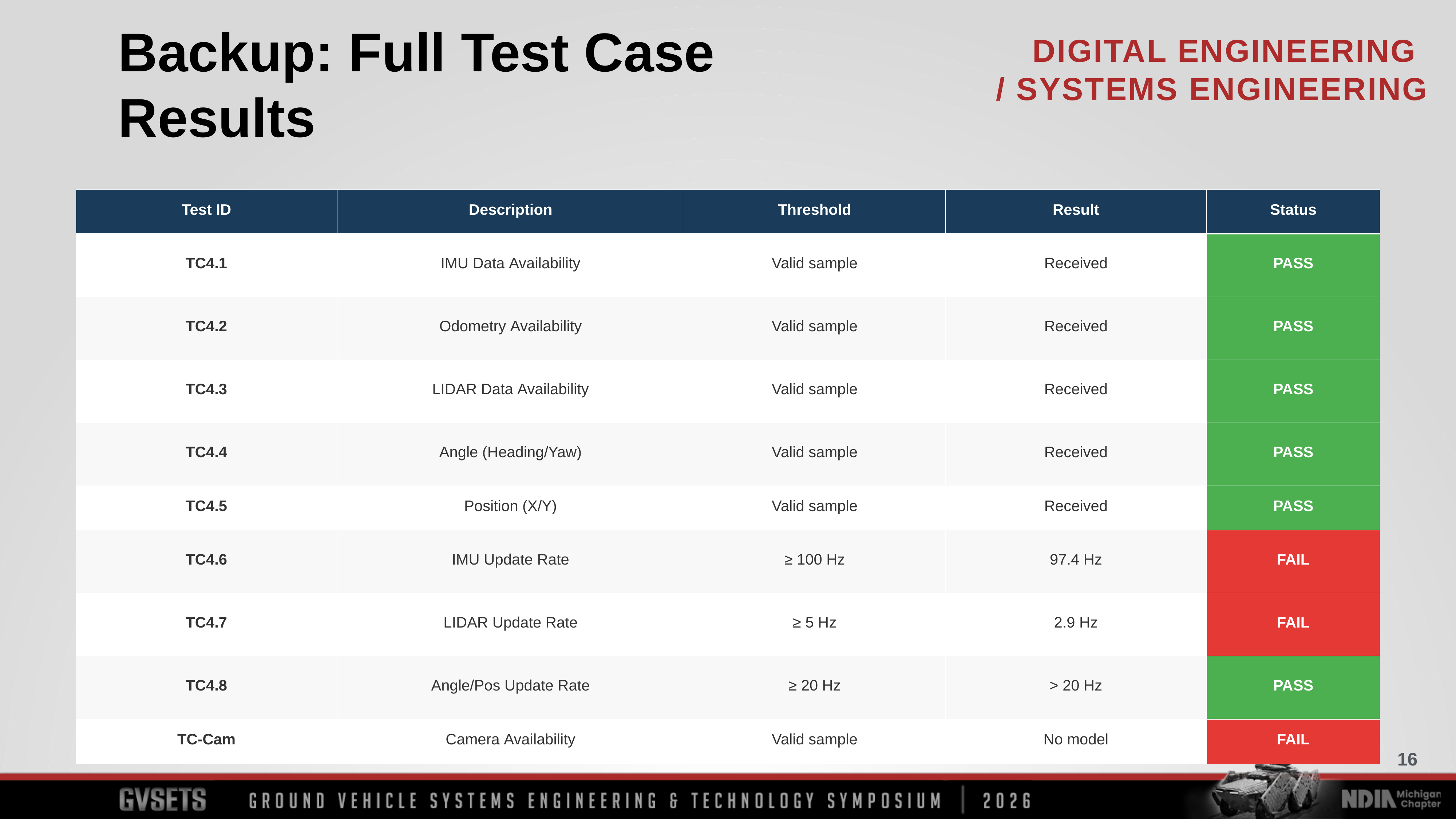

Backup: Full Test Case Results
| Test ID​ | Description​ | Threshold​ | Result​ | Status​ |
| --- | --- | --- | --- | --- |
| TC4.1​ | IMU Data Availability​ | Valid sample​ | Received​ | PASS​ |
| TC4.2​ | Odometry Availability​ | Valid sample​ | Received​ | PASS​ |
| TC4.3​ | LIDAR Data Availability​ | Valid sample​ | Received​ | PASS​ |
| TC4.4​ | Angle (Heading/Yaw)​ | Valid sample​ | Received​ | PASS​ |
| TC4.5​ | Position (X/Y)​ | Valid sample​ | Received​ | PASS​ |
| TC4.6​ | IMU Update Rate​ | ≥ 100 Hz​ | 97.4 Hz​ | FAIL​ |
| TC4.7​ | LIDAR Update Rate​ | ≥ 5 Hz​ | 2.9 Hz​ | FAIL​ |
| TC4.8​ | Angle/Pos Update Rate​ | ≥ 20 Hz​ | > 20 Hz​ | PASS​ |
| TC-Cam​ | Camera Availability​ | Valid sample​ | No model​ | FAIL​ |
16